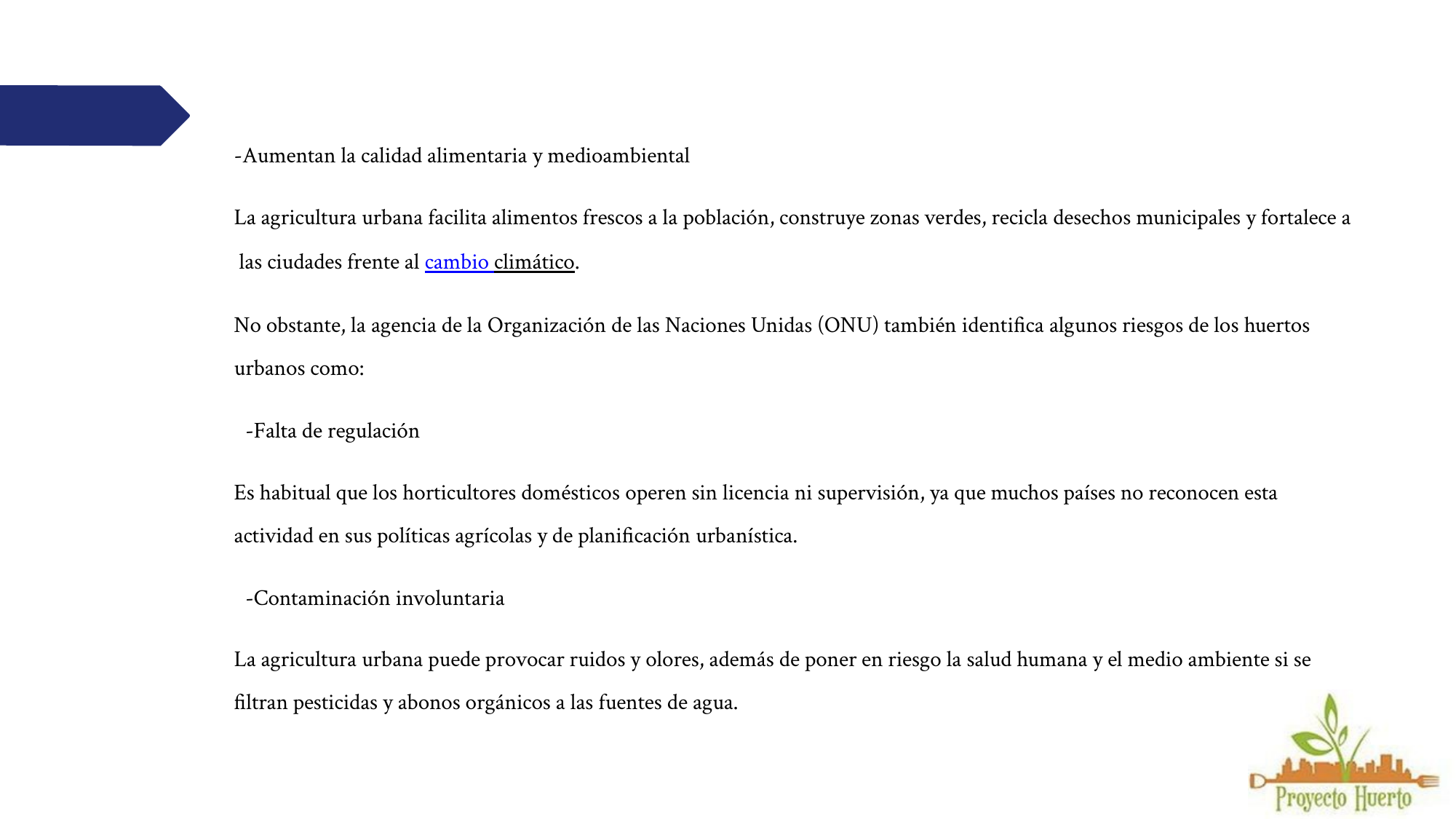

-Aumentan la calidad alimentaria y medioambiental
La agricultura urbana facilita alimentos frescos a la población, construye zonas verdes, recicla desechos municipales y fortalece a  las ciudades frente al cambio climático.
No obstante, la agencia de la Organización de las Naciones Unidas (ONU) también identifica algunos riesgos de los huertos  urbanos como:

-Falta de regulación
Es habitual que los horticultores domésticos operen sin licencia ni supervisión, ya que muchos países no reconocen esta  actividad en sus políticas agrícolas y de planificación urbanística.

-Contaminación involuntaria
La agricultura urbana puede provocar ruidos y olores, además de poner en riesgo la salud humana y el medio ambiente si se  filtran pesticidas y abonos orgánicos a las fuentes de agua.